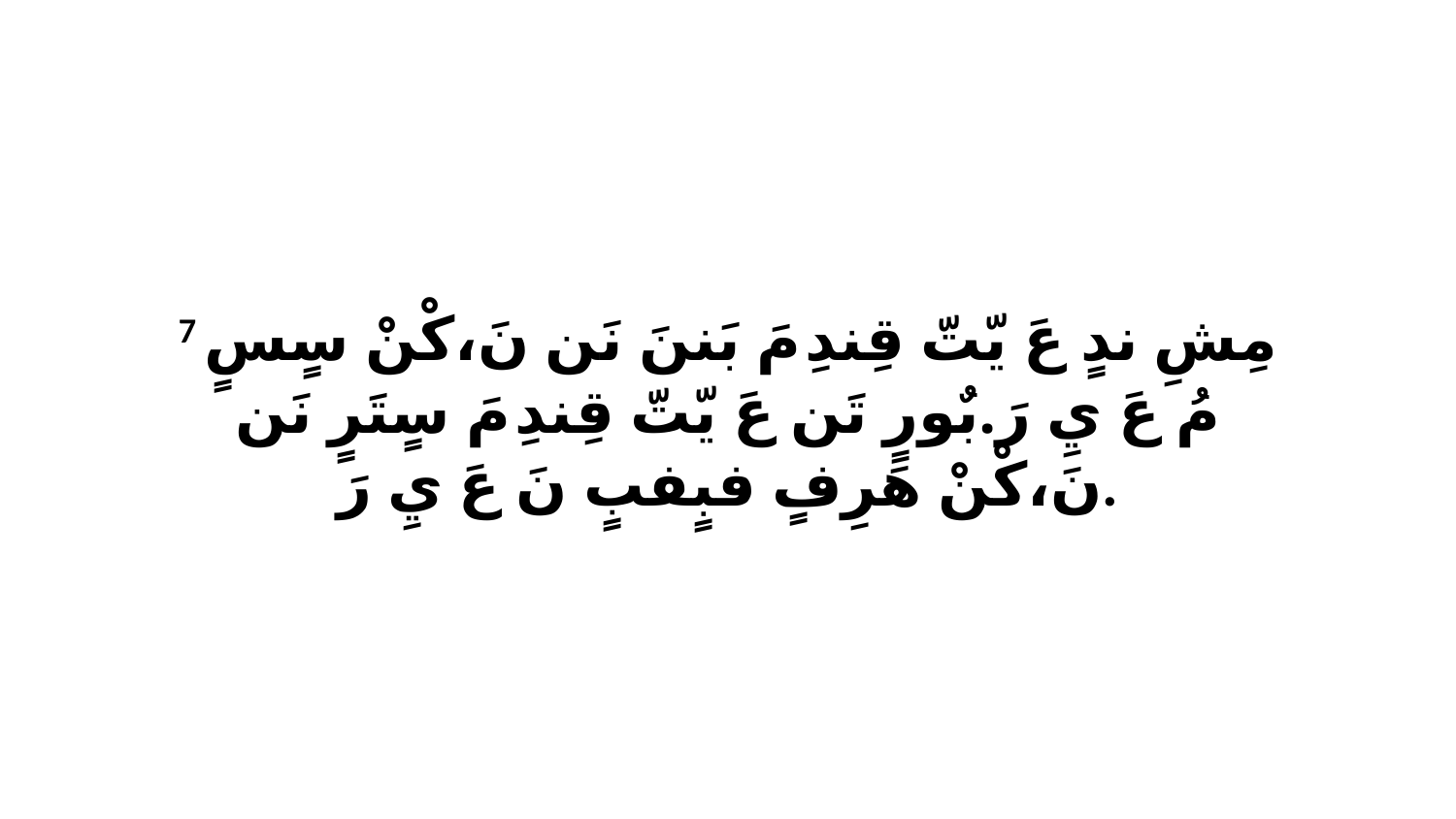

7 مِشِ ندٍ عَ يّتّ قِندِ مَ بَننَ نَن نَ،كْنْ سٍسٍ مُ عَ يِ رَ.بٌورٍ تَن عَ يّتّ قِندِ مَ سٍتَرٍ نَن نَ،كْنْ هَرِفٍ فبٍفبٍ نَ عَ يِ رَ.